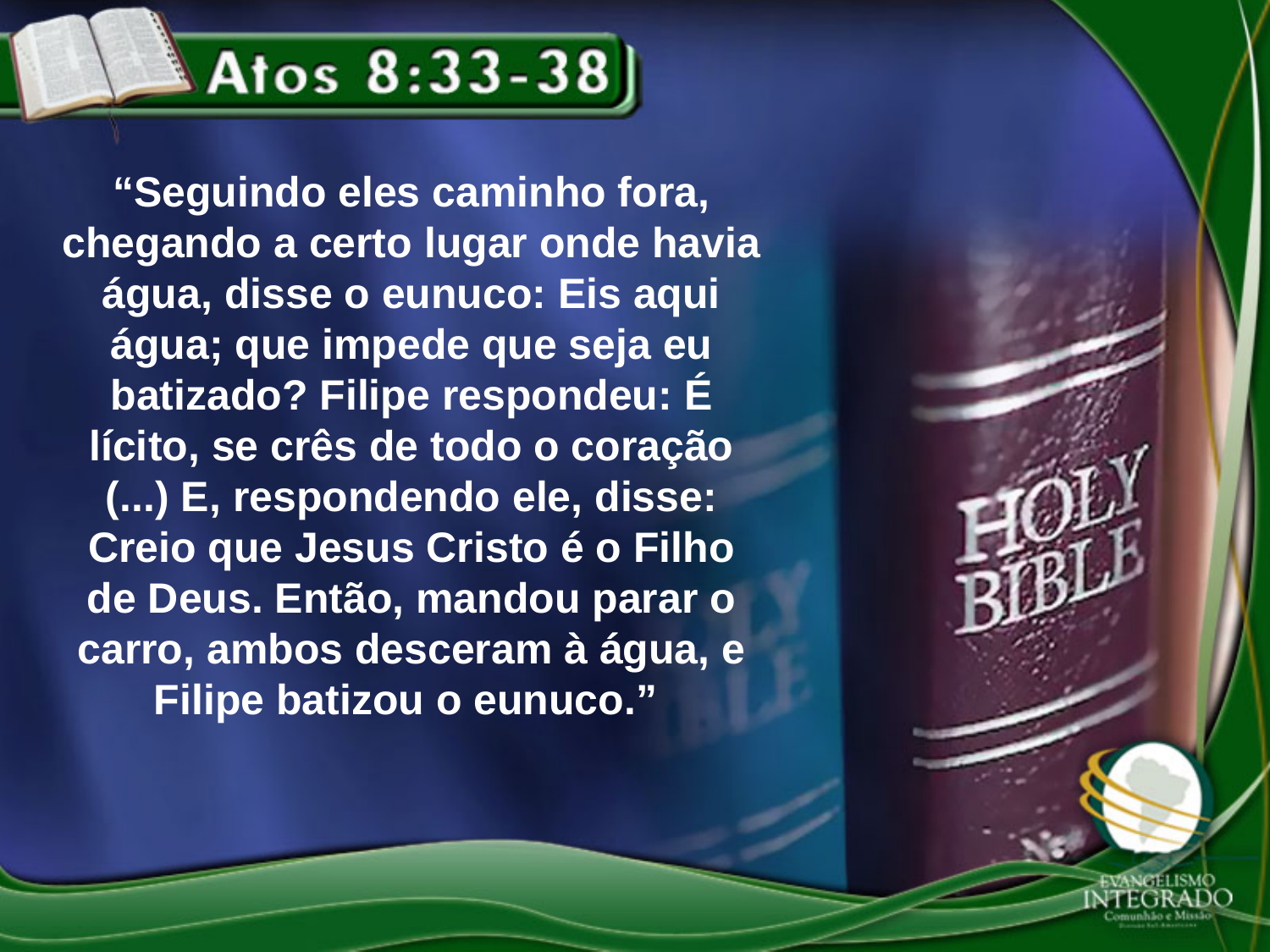

“Seguindo eles caminho fora, chegando a certo lugar onde havia água, disse o eunuco: Eis aqui água; que impede que seja eu batizado? Filipe respondeu: É lícito, se crês de todo o coração (...) E, respondendo ele, disse: Creio que Jesus Cristo é o Filho de Deus. Então, mandou parar o carro, ambos desceram à água, e Filipe batizou o eunuco.”